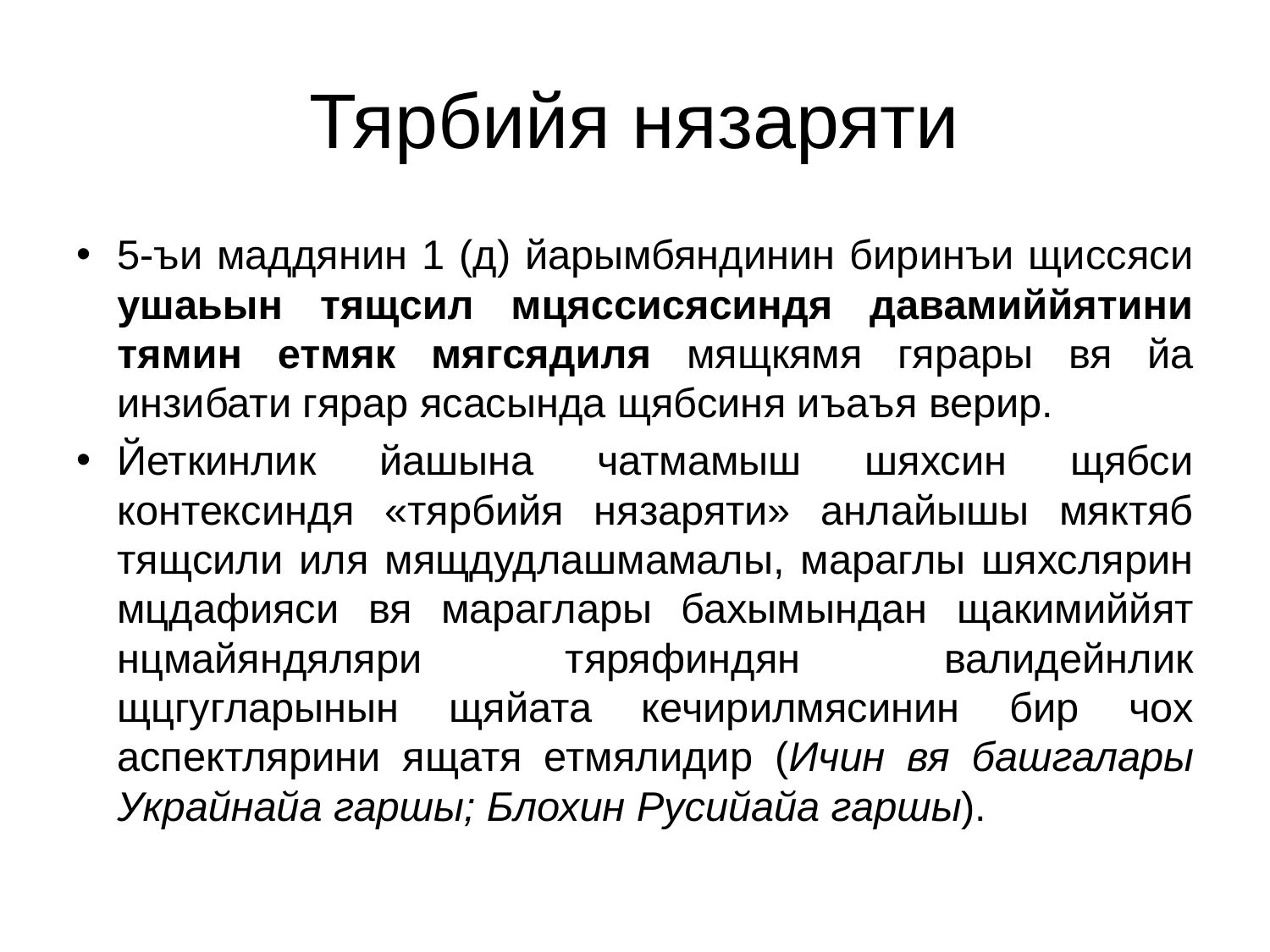

# Тярбийя нязаряти
5-ъи маддянин 1 (д) йарымбяндинин биринъи щиссяси ушаьын тящсил мцяссисясиндя давамиййятини тямин етмяк мягсядиля мящкямя гярары вя йа инзибати гярар ясасында щябсиня иъаъя верир.
Йеткинлик йашына чатмамыш шяхсин щябси контексиндя «тярбийя нязаряти» анлайышы мяктяб тящсили иля мящдудлашмамалы, мараглы шяхслярин мцдафияси вя мараглары бахымындан щакимиййят нцмайяндяляри тяряфиндян валидейнлик щцгугларынын щяйата кечирилмясинин бир чох аспектлярини ящатя етмялидир (Ичин вя башгалары Украйнайа гаршы; Блохин Русийайа гаршы).